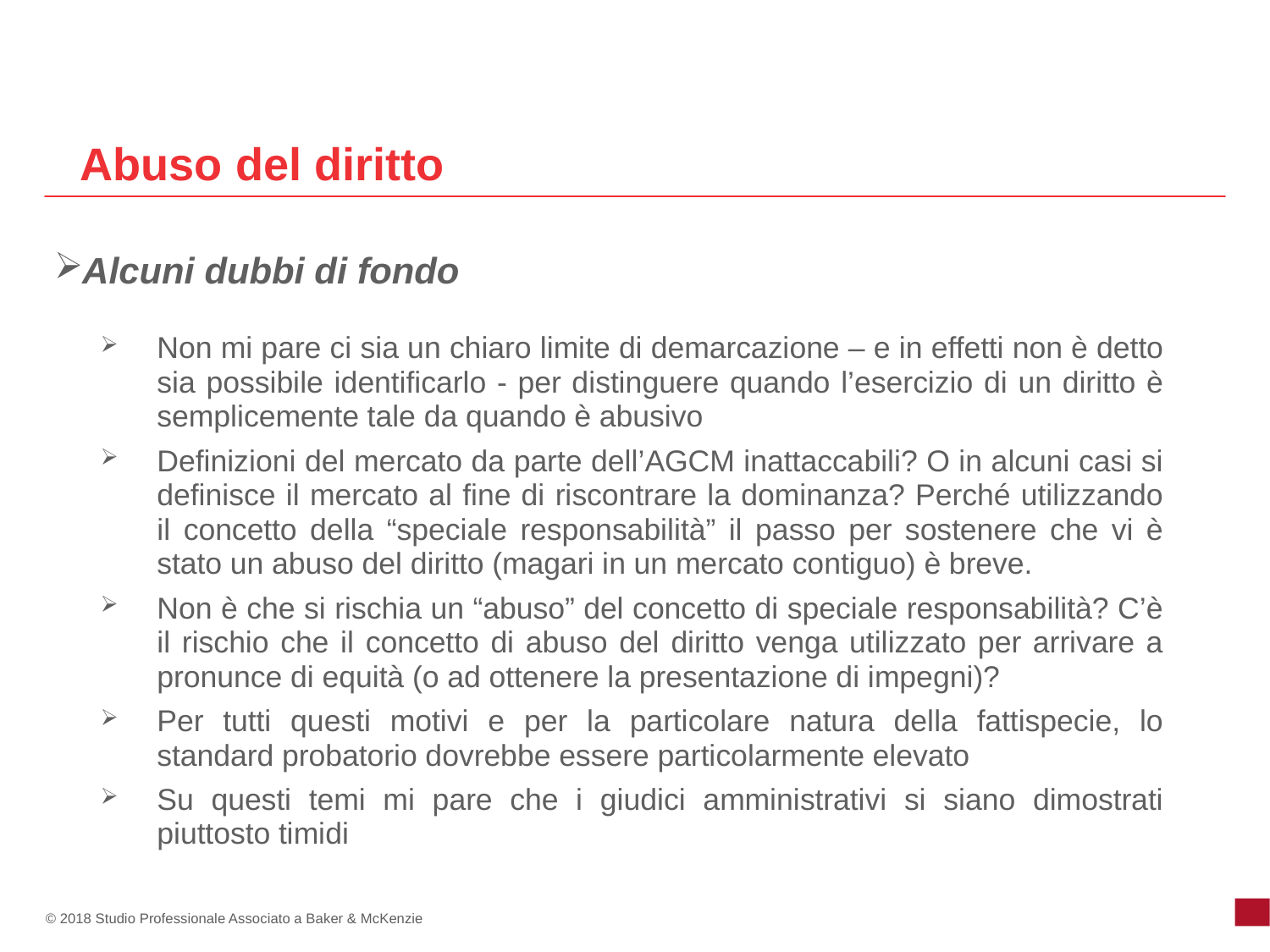

# Abuso del diritto

Alcuni dubbi di fondo

Non mi pare ci sia un chiaro limite di demarcazione – e in effetti non è detto sia possibile identificarlo - per distinguere quando l’esercizio di un diritto è semplicemente tale da quando è abusivo
Definizioni del mercato da parte dell’AGCM inattaccabili? O in alcuni casi si definisce il mercato al fine di riscontrare la dominanza? Perché utilizzando il concetto della “speciale responsabilità” il passo per sostenere che vi è stato un abuso del diritto (magari in un mercato contiguo) è breve.
Non è che si rischia un “abuso” del concetto di speciale responsabilità? C’è il rischio che il concetto di abuso del diritto venga utilizzato per arrivare a pronunce di equità (o ad ottenere la presentazione di impegni)?
Per tutti questi motivi e per la particolare natura della fattispecie, lo standard probatorio dovrebbe essere particolarmente elevato
Su questi temi mi pare che i giudici amministrativi si siano dimostrati piuttosto timidi